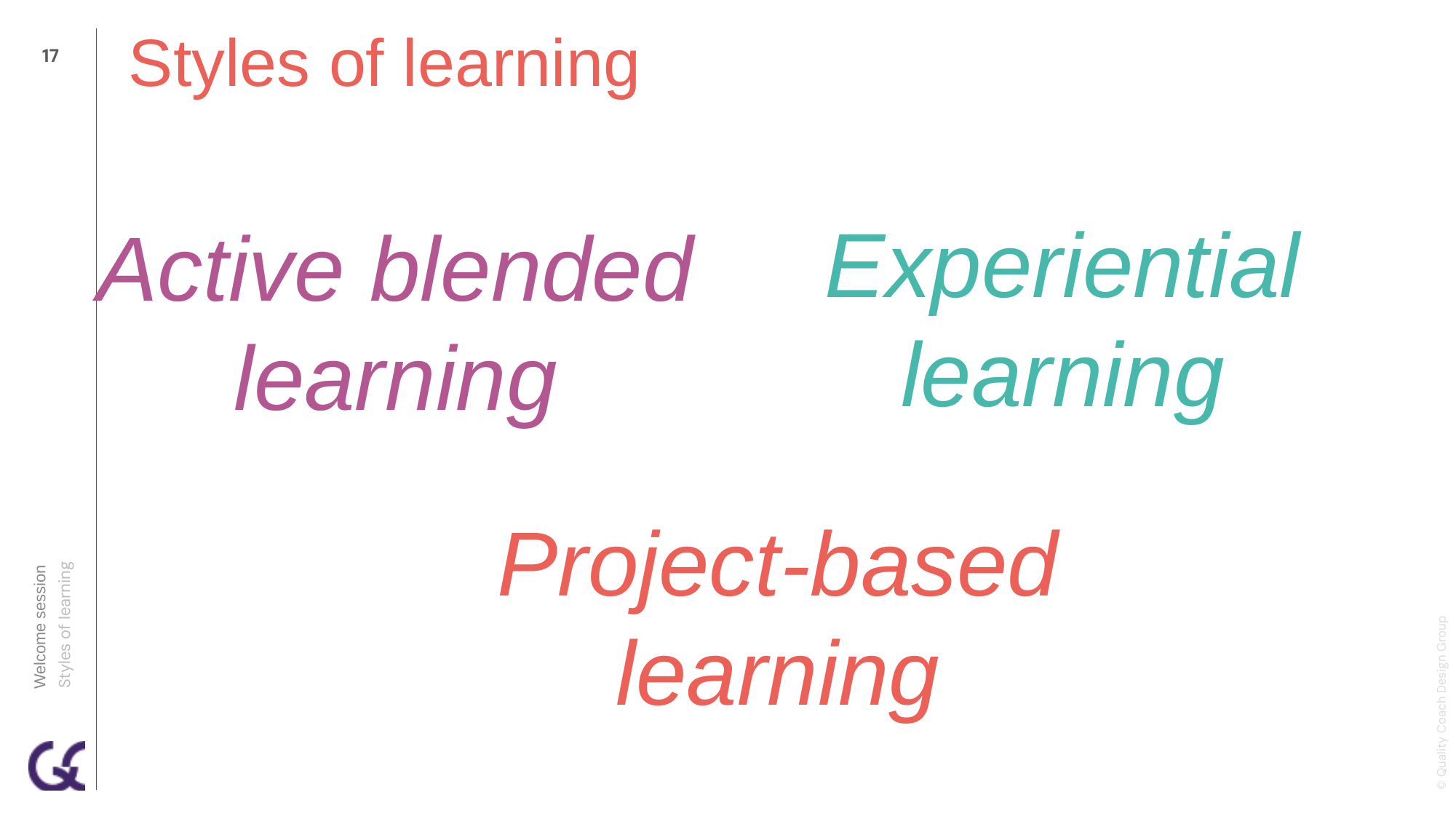

17
# Styles of learning
Experiential
learning

Active blended
learning

Welcome session
Styles of learning
Project-based
learning